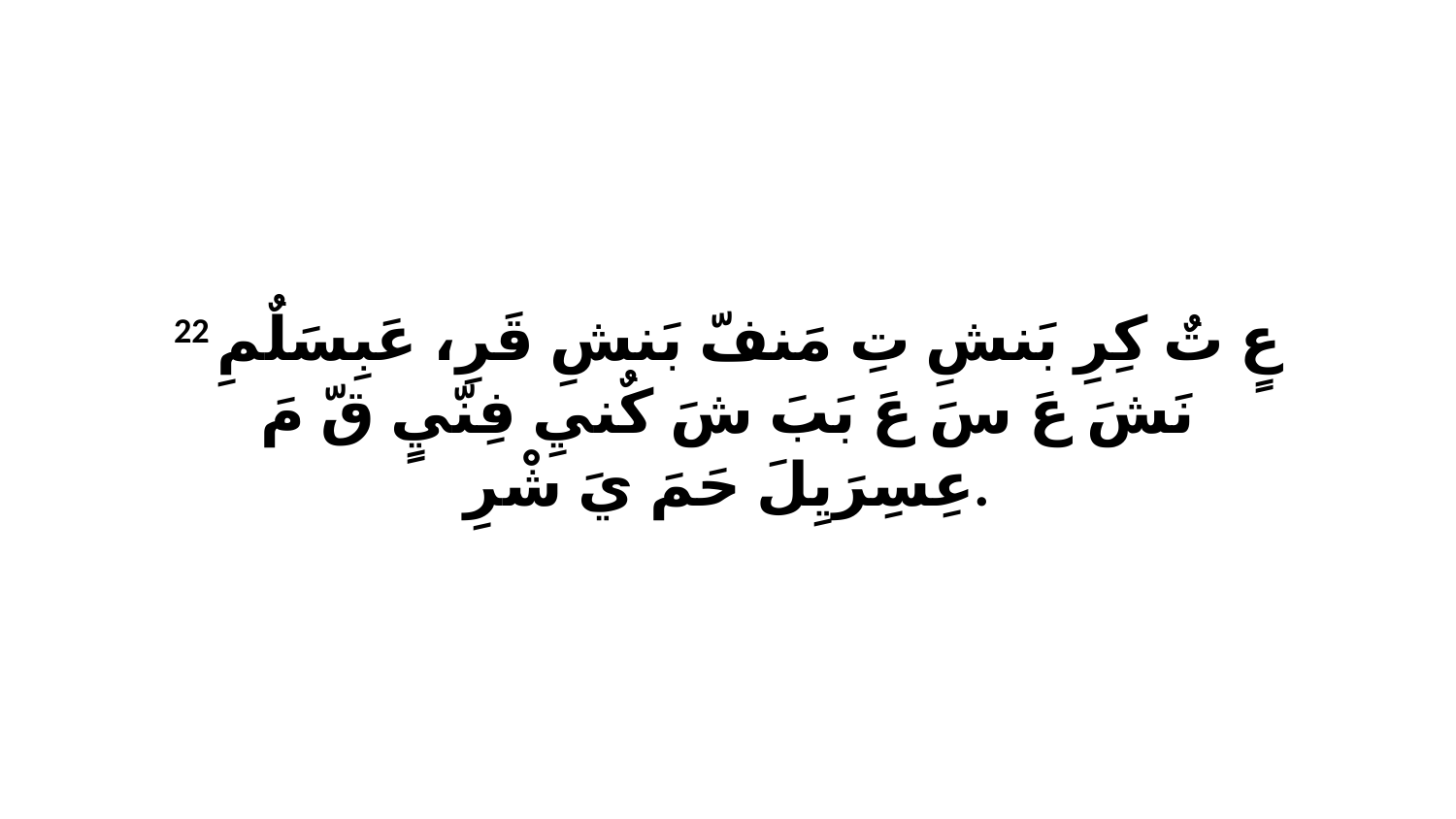

22 عٍ تٌ كِرِ بَنشِ تِ مَنفّ بَنشِ قَرِ، عَبِسَلٌمِ نَشَ عَ سَ عَ بَبَ شَ كٌنيِ فِنّيٍ قّ مَ عِسِرَيِلَ حَمَ يَ شْرِ.